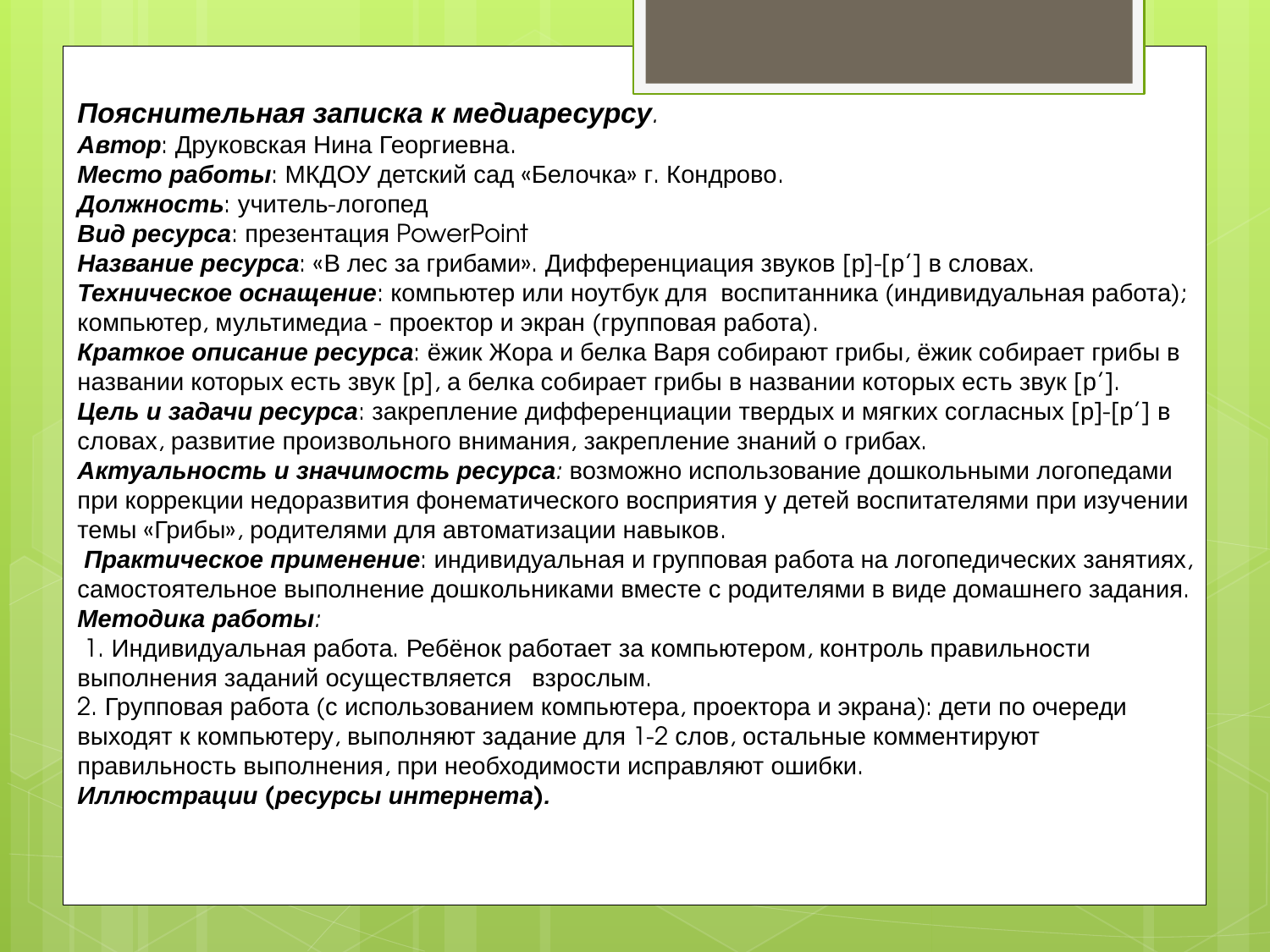

Пояснительная записка к медиаресурсу.
Автор: Друковская Нина Георгиевна.
Место работы: МКДОУ детский сад «Белочка» г. Кондрово.
Должность: учитель-логопед
Вид ресурса: презентация PowerPoint
Название ресурса: «В лес за грибами». Дифференциация звуков [р]-[р’] в словах.
Техническое оснащение: компьютер или ноутбук для  воспитанника (индивидуальная работа); компьютер, мультимедиа - проектор и экран (групповая работа).
Краткое описание ресурса: ёжик Жора и белка Варя собирают грибы, ёжик собирает грибы в названии которых есть звук [р], а белка собирает грибы в названии которых есть звук [р’].
Цель и задачи ресурса: закрепление дифференциации твердых и мягких согласных [р]-[р’] в словах, развитие произвольного внимания, закрепление знаний о грибах.
Актуальность и значимость ресурса: возможно использование дошкольными логопедами при коррекции недоразвития фонематического восприятия у детей воспитателями при изучении темы «Грибы», родителями для автоматизации навыков.
 Практическое применение: индивидуальная и групповая работа на логопедических занятиях, самостоятельное выполнение дошкольниками вместе с родителями в виде домашнего задания.
Методика работы:
 1. Индивидуальная работа. Ребёнок работает за компьютером, контроль правильности выполнения заданий осуществляется   взрослым.
2. Групповая работа (с использованием компьютера, проектора и экрана): дети по очереди выходят к компьютеру, выполняют задание для 1-2 слов, остальные комментируют правильность выполнения, при необходимости исправляют ошибки.
Иллюстрации (ресурсы интернета).